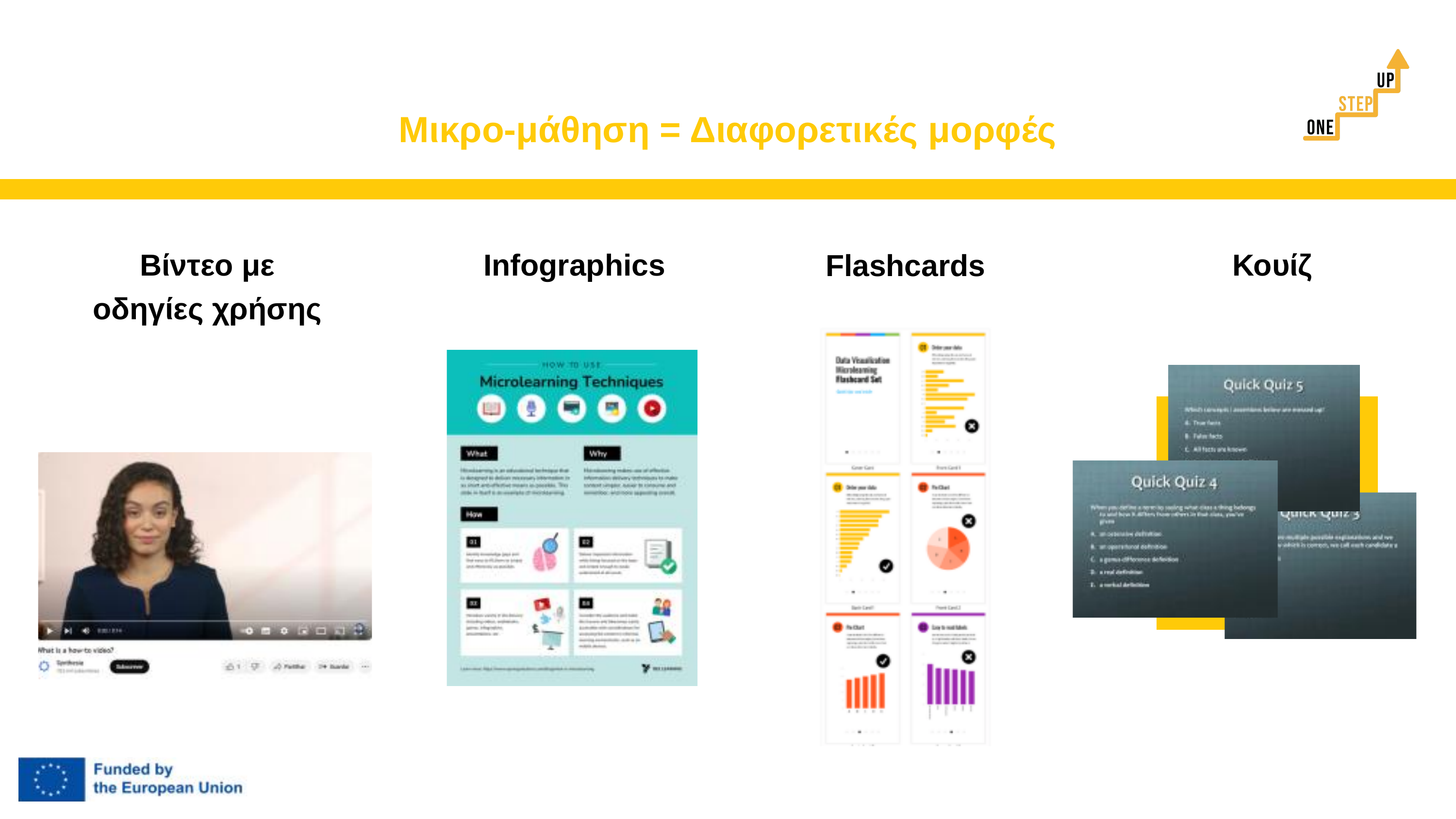

Μικρο-μάθηση = Διαφορετικές μορφές

Βίντεο με οδηγίες χρήσης
Infographics
Κουίζ
Flashcards